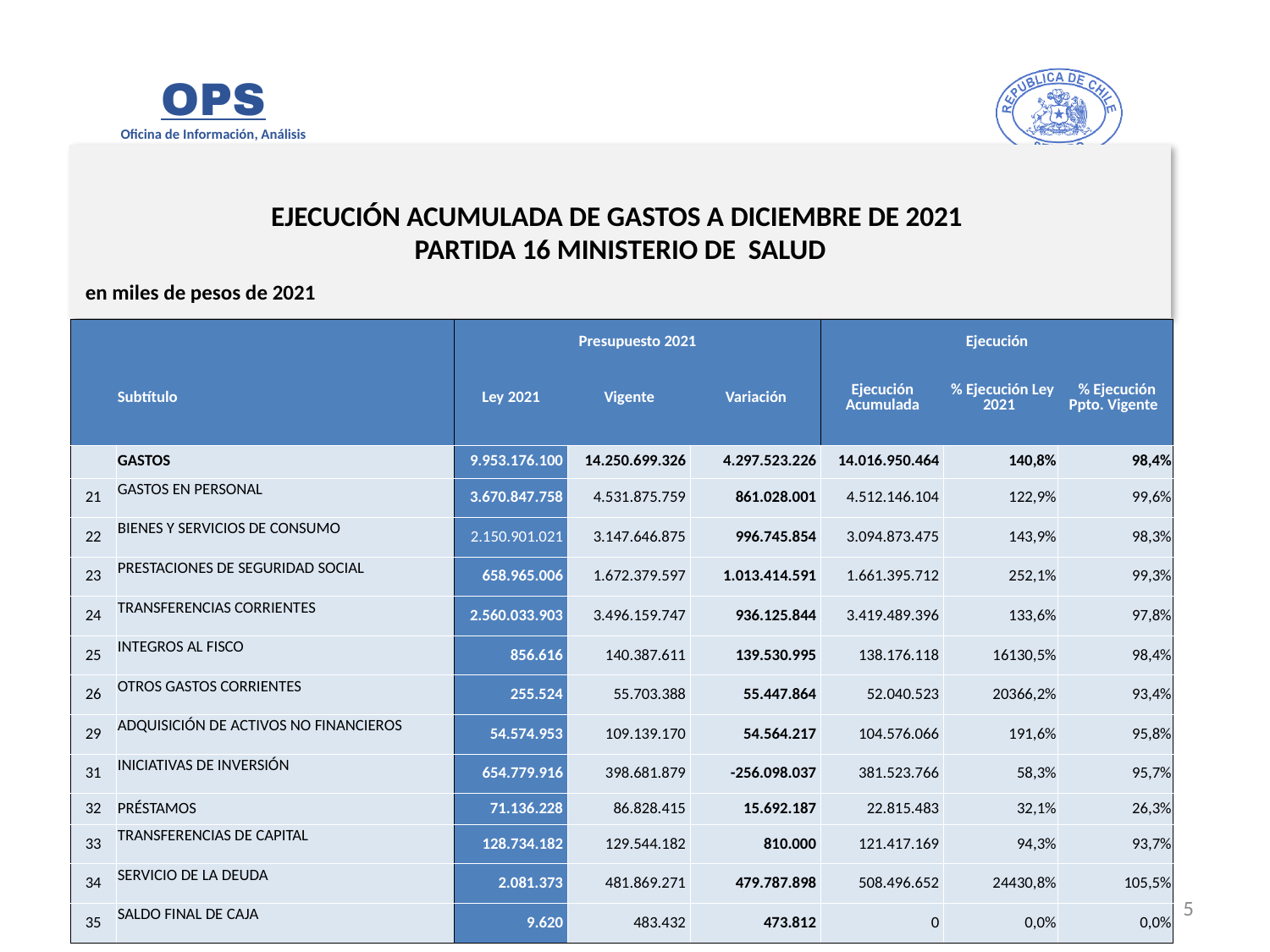

# EJECUCIÓN ACUMULADA DE GASTOS A DICIEMBRE DE 2021 PARTIDA 16 MINISTERIO DE  SALUD
en miles de pesos de 2021
|  |  | Presupuesto 2021 |  |  | Ejecución |  |  |
| --- | --- | --- | --- | --- | --- | --- | --- |
|  | Subtítulo | Ley 2021 | Vigente | Variación | Ejecución Acumulada | % Ejecución Ley 2021 | % Ejecución Ppto. Vigente |
|  | GASTOS | 9.953.176.100 | 14.250.699.326 | 4.297.523.226 | 14.016.950.464 | 140,8% | 98,4% |
| 21 | GASTOS EN PERSONAL | 3.670.847.758 | 4.531.875.759 | 861.028.001 | 4.512.146.104 | 122,9% | 99,6% |
| 22 | BIENES Y SERVICIOS DE CONSUMO | 2.150.901.021 | 3.147.646.875 | 996.745.854 | 3.094.873.475 | 143,9% | 98,3% |
| 23 | PRESTACIONES DE SEGURIDAD SOCIAL | 658.965.006 | 1.672.379.597 | 1.013.414.591 | 1.661.395.712 | 252,1% | 99,3% |
| 24 | TRANSFERENCIAS CORRIENTES | 2.560.033.903 | 3.496.159.747 | 936.125.844 | 3.419.489.396 | 133,6% | 97,8% |
| 25 | INTEGROS AL FISCO | 856.616 | 140.387.611 | 139.530.995 | 138.176.118 | 16130,5% | 98,4% |
| 26 | OTROS GASTOS CORRIENTES | 255.524 | 55.703.388 | 55.447.864 | 52.040.523 | 20366,2% | 93,4% |
| 29 | ADQUISICIÓN DE ACTIVOS NO FINANCIEROS | 54.574.953 | 109.139.170 | 54.564.217 | 104.576.066 | 191,6% | 95,8% |
| 31 | INICIATIVAS DE INVERSIÓN | 654.779.916 | 398.681.879 | -256.098.037 | 381.523.766 | 58,3% | 95,7% |
| 32 | PRÉSTAMOS | 71.136.228 | 86.828.415 | 15.692.187 | 22.815.483 | 32,1% | 26,3% |
| 33 | TRANSFERENCIAS DE CAPITAL | 128.734.182 | 129.544.182 | 810.000 | 121.417.169 | 94,3% | 93,7% |
| 34 | SERVICIO DE LA DEUDA | 2.081.373 | 481.869.271 | 479.787.898 | 508.496.652 | 24430,8% | 105,5% |
| 35 | SALDO FINAL DE CAJA | 9.620 | 483.432 | 473.812 | 0 | 0,0% | 0,0% |
5